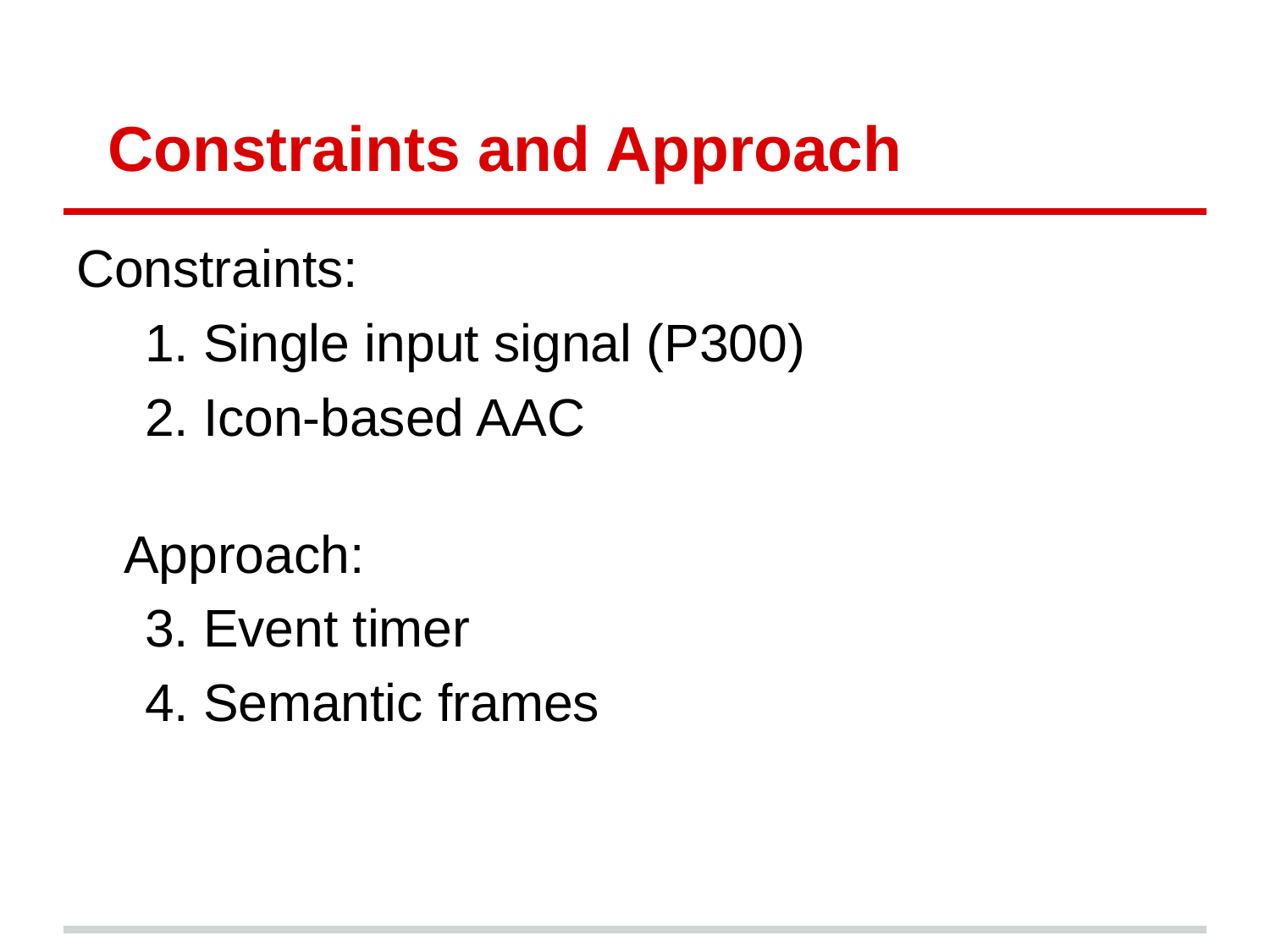

# Constraints and Approach
Constraints:
Single input signal (P300)
Icon-based AAC
Approach:
Event timer
Semantic frames